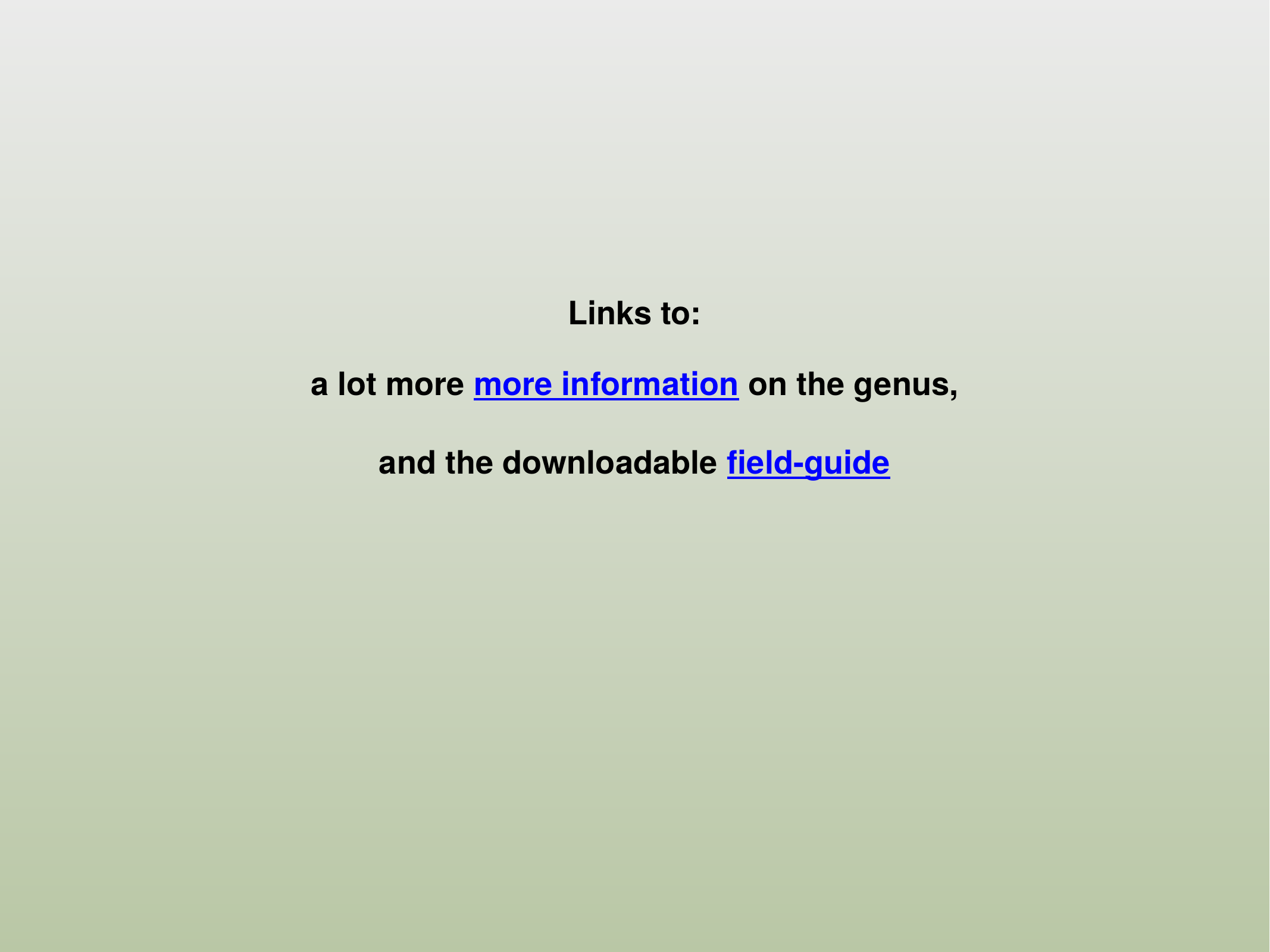

Links to:
a lot more more information on the genus,
and the downloadable field-guide